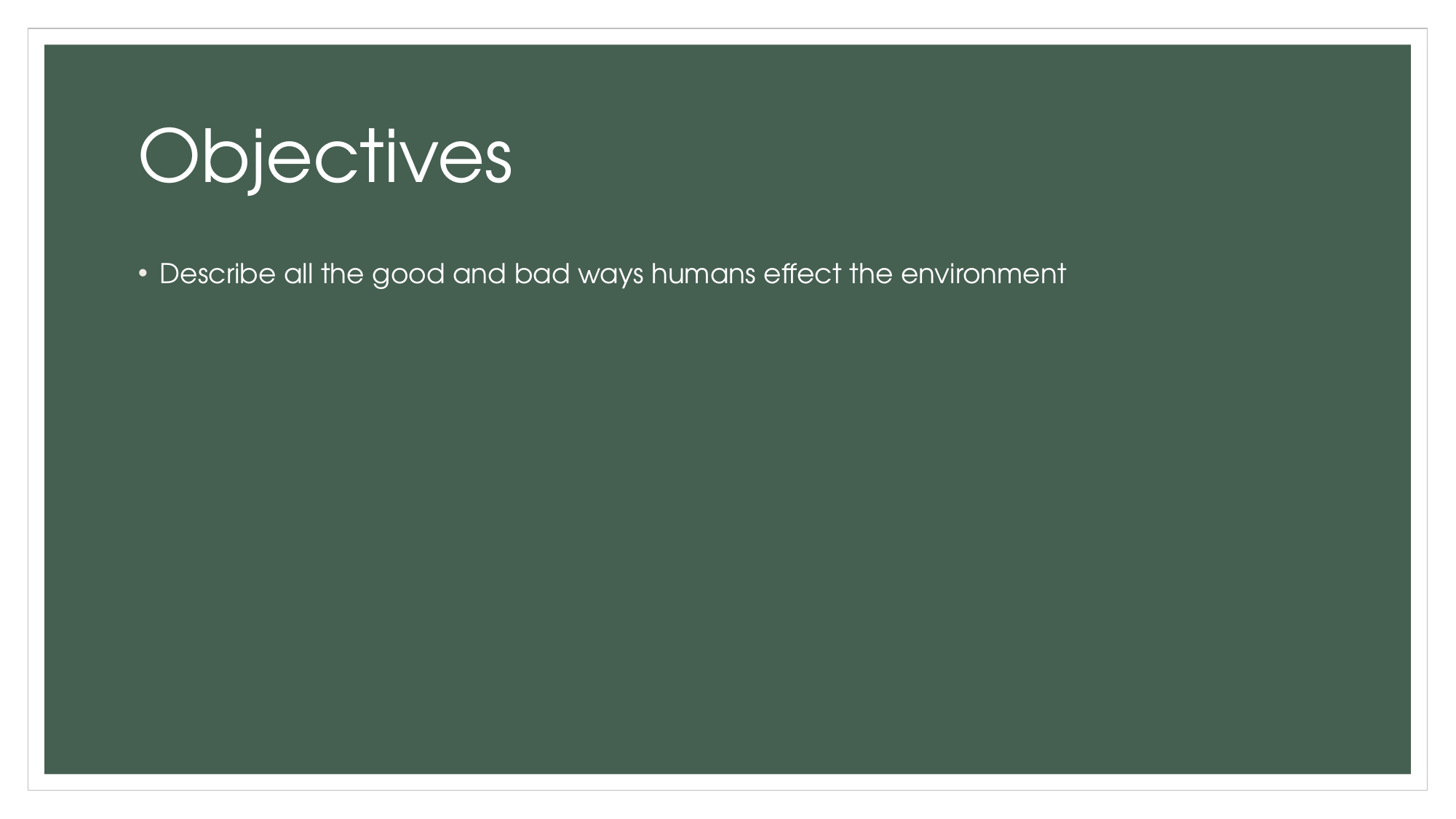

# Objectives
Describe all the good and bad ways humans effect the environment